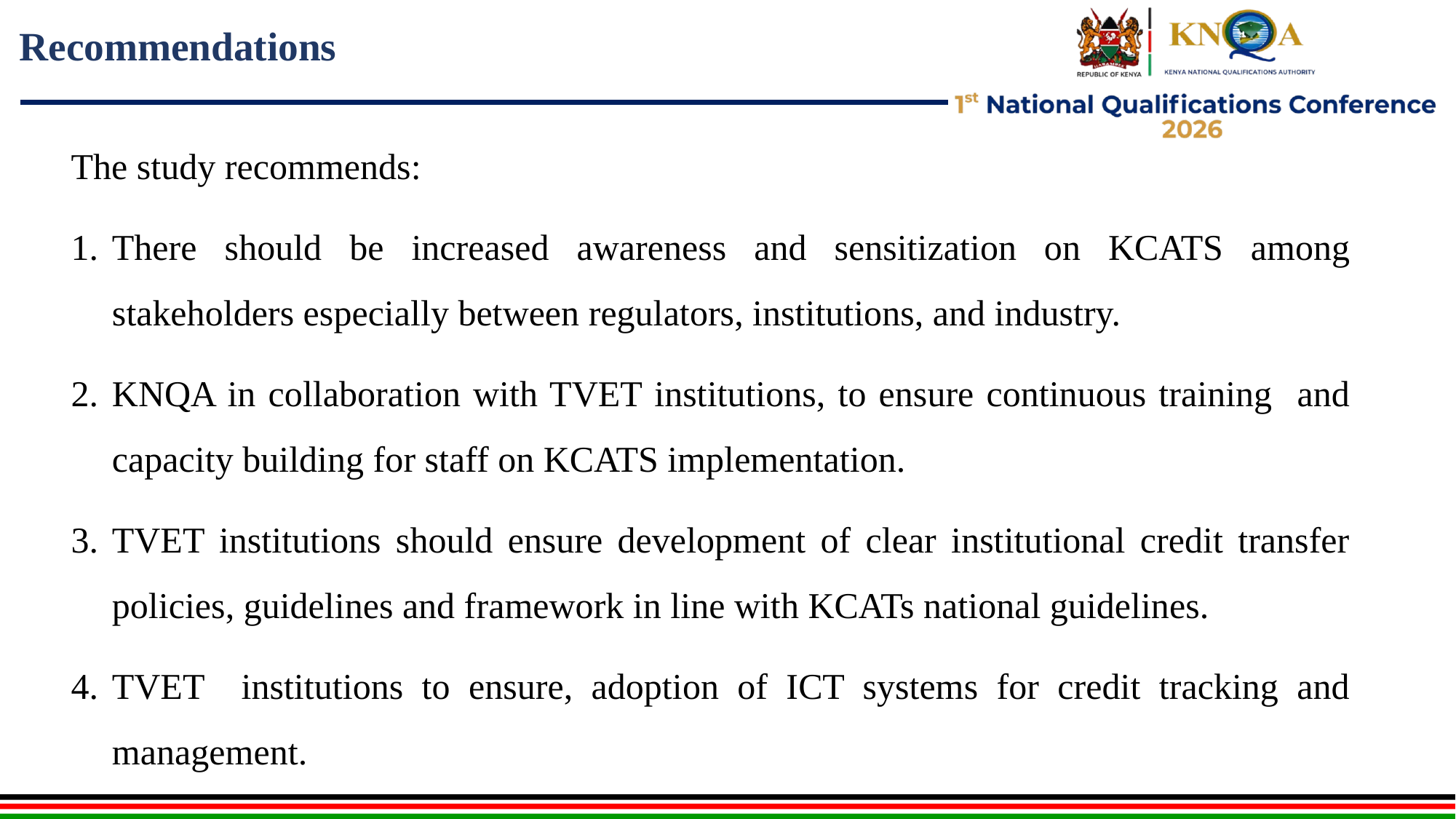

# Recommendations
The study recommends:
There should be increased awareness and sensitization on KCATS among stakeholders especially between regulators, institutions, and industry.
KNQA in collaboration with TVET institutions, to ensure continuous training  and capacity building for staff on KCATS implementation.
TVET institutions should ensure development of clear institutional credit transfer policies, guidelines and framework in line with KCATs national guidelines.
TVET  institutions to ensure, adoption of ICT systems for credit tracking and management.